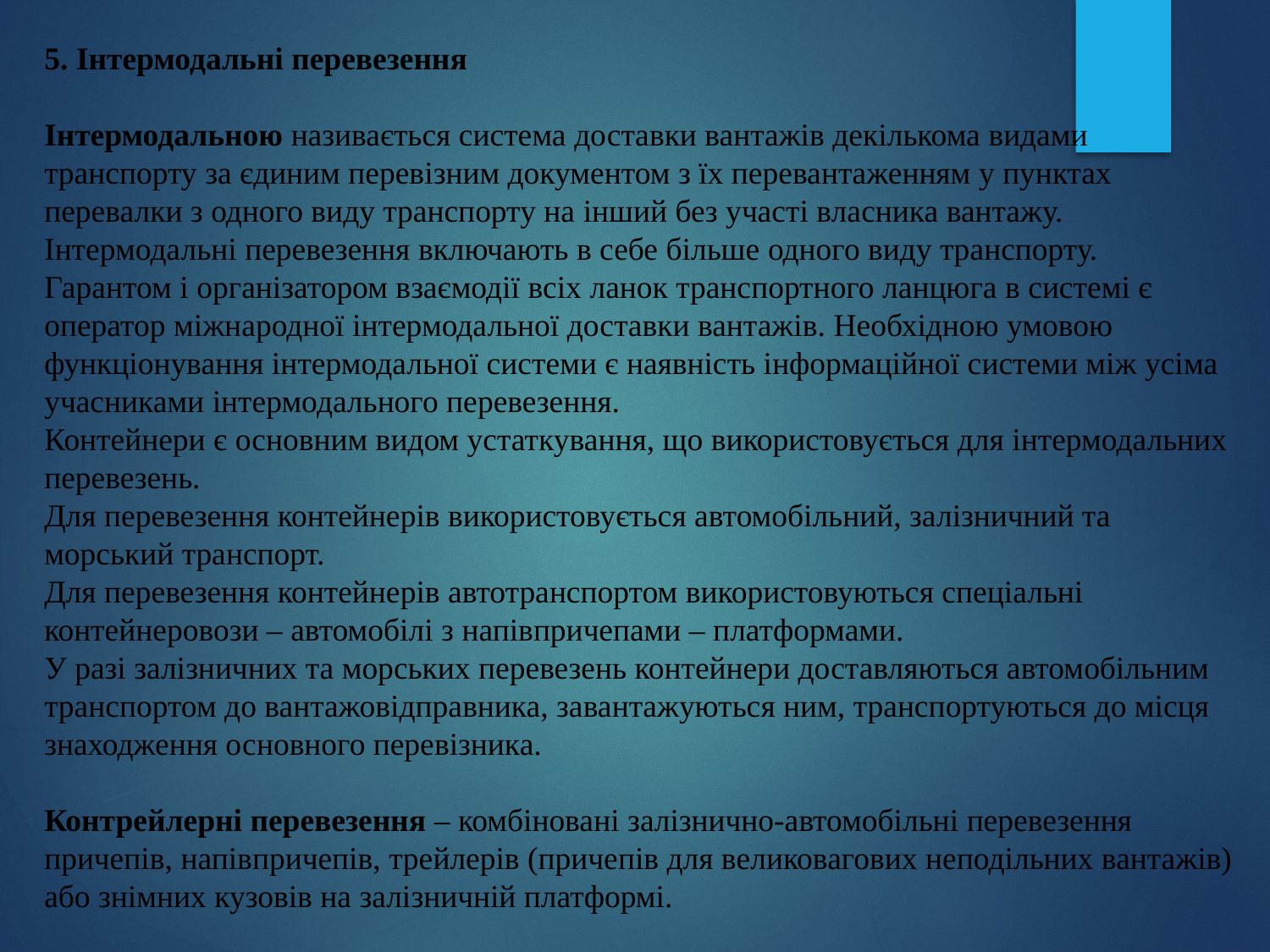

5. Інтермодальні перевезення

Інтермодальною називається система доставки вантажів декількома видами транспорту за єдиним перевізним документом з їх перевантаженням у пунктах перевалки з одного виду транспорту на інший без участі власника вантажу.
Інтермодальні перевезення включають в себе більше одного виду транспорту.
Гарантом і організатором взаємодії всіх ланок транспортного ланцюга в системі є оператор міжнародної інтермодальної доставки вантажів. Необхідною умовою функціонування інтермодальної системи є наявність інформаційної системи між усіма учасниками інтермодального перевезення.
Контейнери є основним видом устаткування, що використовується для інтермодальних перевезень.
Для перевезення контейнерів використовується автомобільний, залізничний та морський транспорт.
Для перевезення контейнерів автотранспортом використовуються спеціальні контейнеровози – автомобілі з напівпричепами – платформами.
У разі залізничних та морських перевезень контейнери доставляються автомобільним транспортом до вантажовідправника, завантажуються ним, транспортуються до місця знаходження основного перевізника.

Контрейлерні перевезення – комбіновані залізнично-автомобільні перевезення причепів, напівпричепів, трейлерів (причепів для великовагових неподільних вантажів) або знімних кузовів на залізничній платформі.